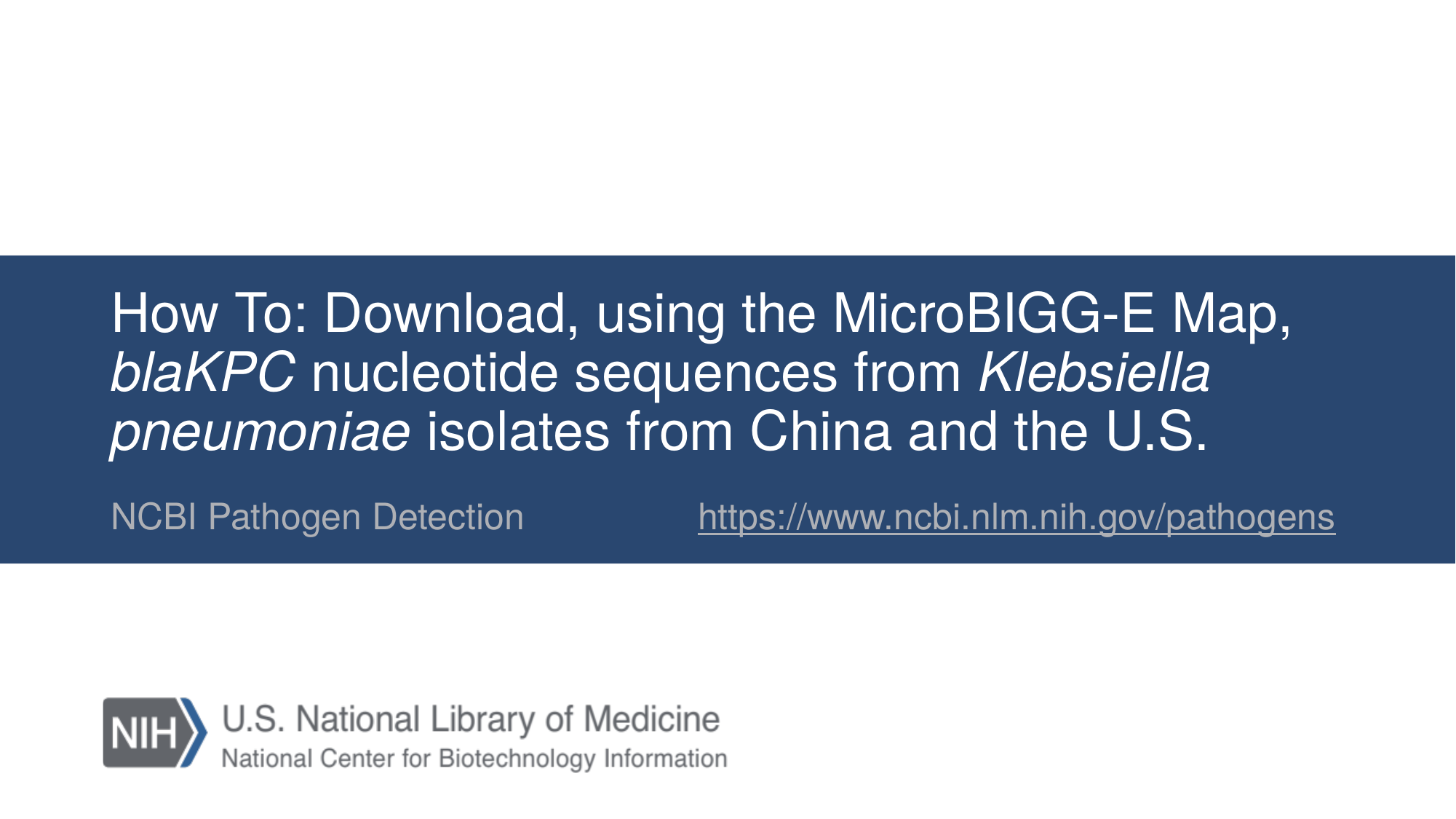

# How To: Download, using the MicroBIGG-E Map, blaKPC nucleotide sequences from Klebsiella pneumoniae isolates from China and the U.S.
NCBI Pathogen Detection                 https://www.ncbi.nlm.nih.gov/pathogens